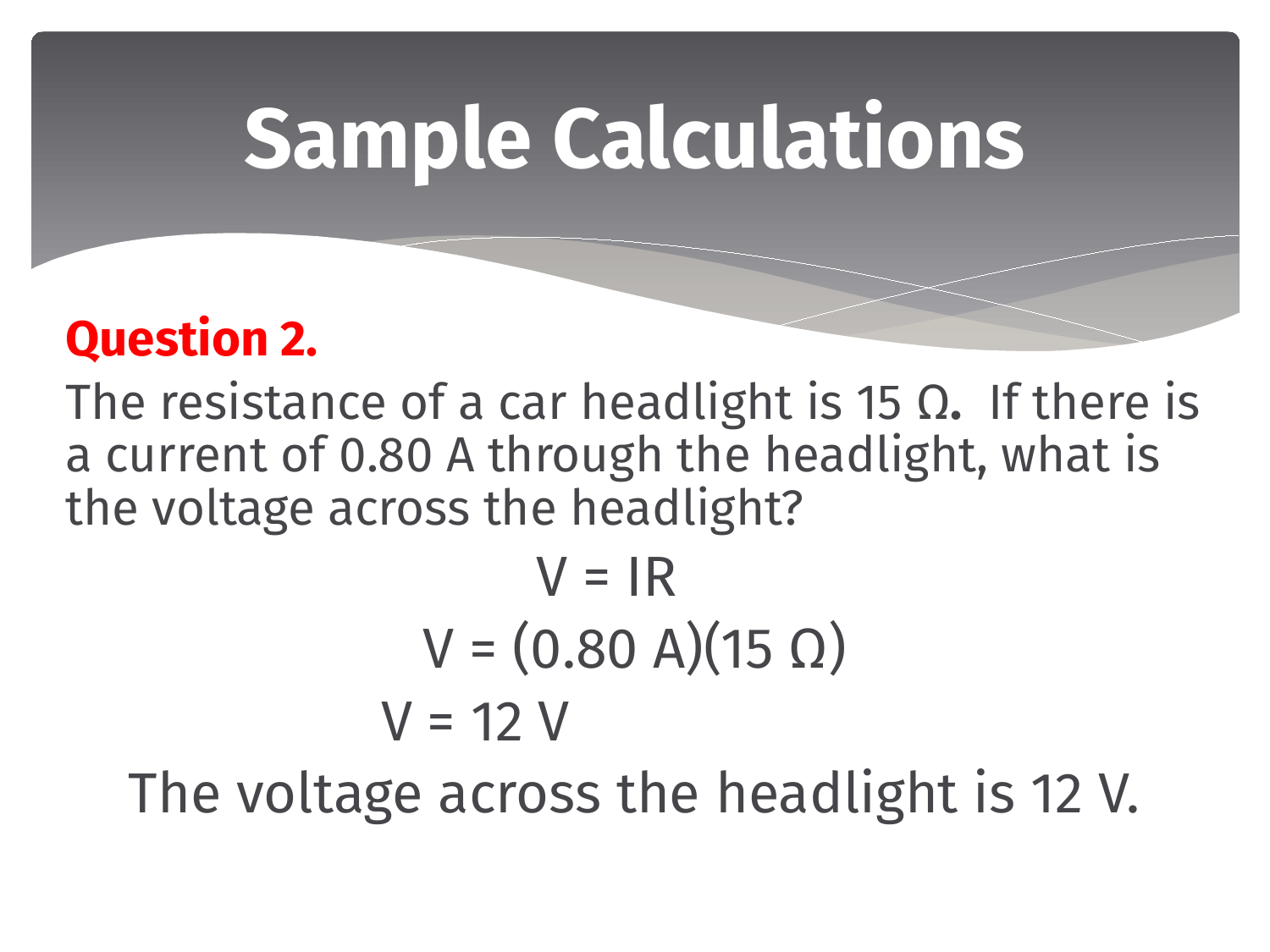

# Sample Calculations
Question 2.
The resistance of a car headlight is 15 Ω.  If there is a current of 0.80 A through the headlight, what is the voltage across the headlight?
			      V = IR
V = (0.80 A)(15 Ω)
                     V = 12 V
The voltage across the headlight is 12 V.